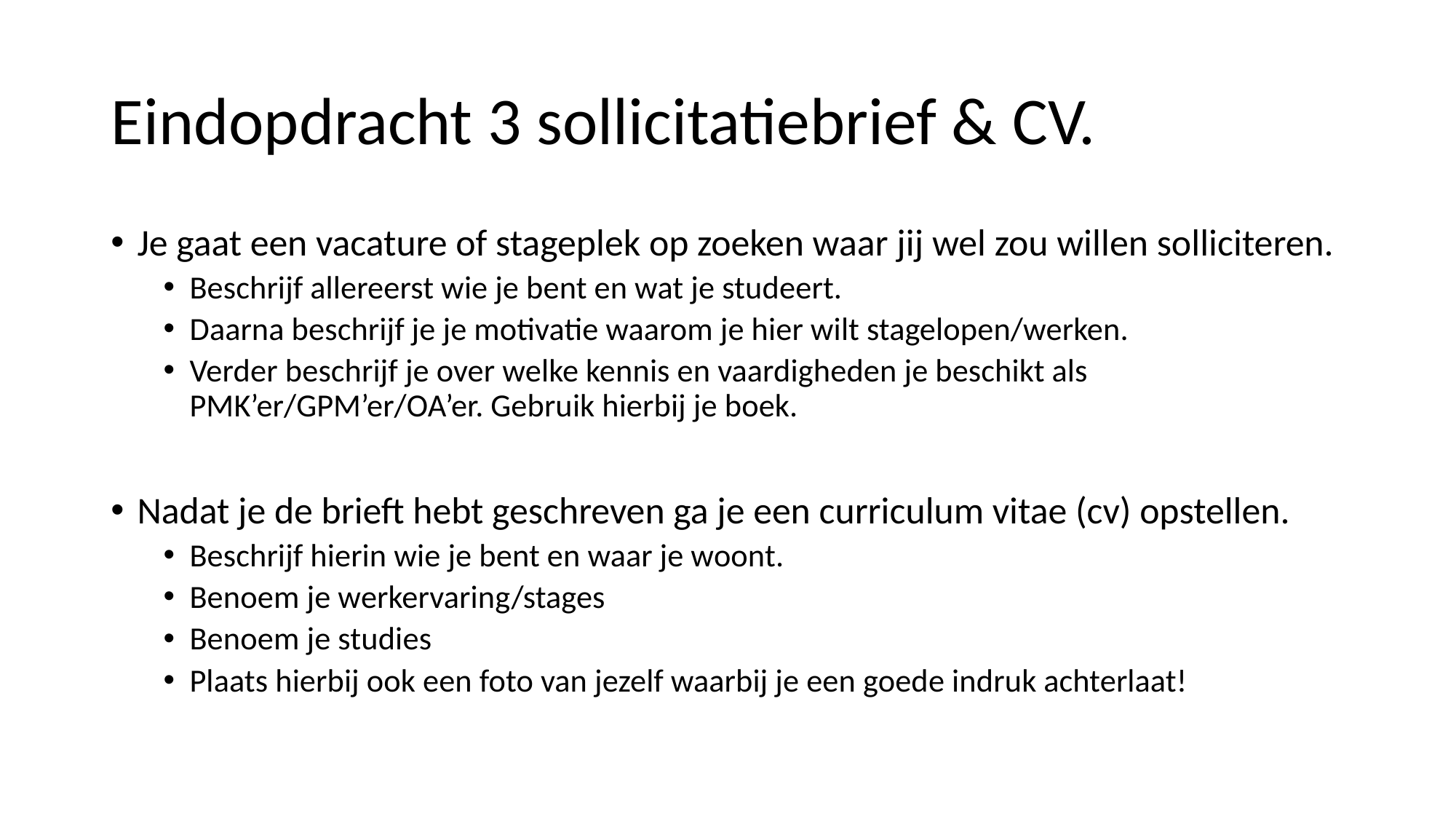

# Eindopdracht 3 sollicitatiebrief & CV.
Je gaat een vacature of stageplek op zoeken waar jij wel zou willen solliciteren.
Beschrijf allereerst wie je bent en wat je studeert.
Daarna beschrijf je je motivatie waarom je hier wilt stagelopen/werken.
Verder beschrijf je over welke kennis en vaardigheden je beschikt als PMK’er/GPM’er/OA’er. Gebruik hierbij je boek.

Nadat je de brieft hebt geschreven ga je een curriculum vitae (cv) opstellen.
Beschrijf hierin wie je bent en waar je woont.
Benoem je werkervaring/stages
Benoem je studies
Plaats hierbij ook een foto van jezelf waarbij je een goede indruk achterlaat!